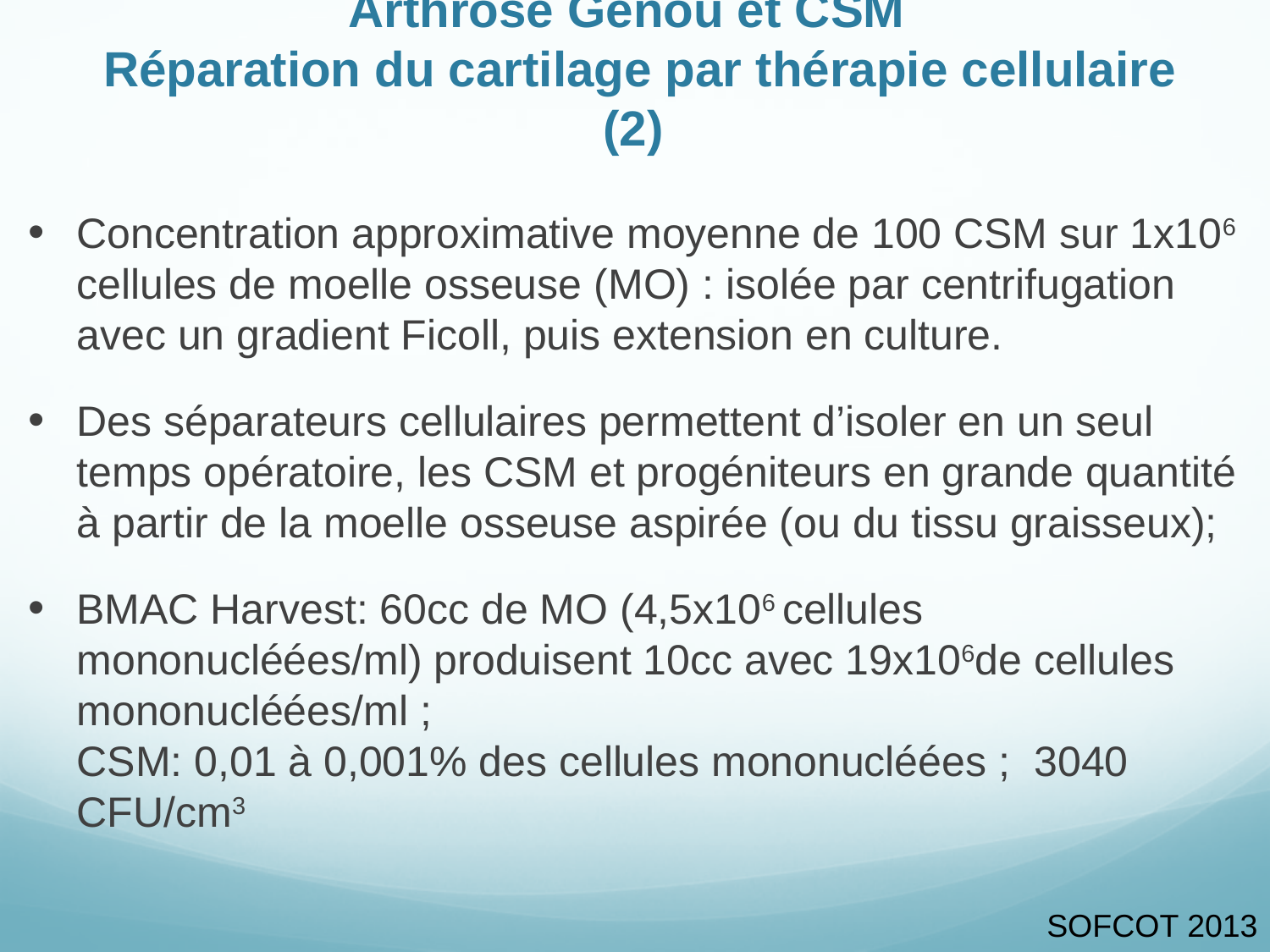

# Arthrose Genou et CSM Réparation du cartilage par thérapie cellulaire (2)
Concentration approximative moyenne de 100 CSM sur 1x106 cellules de moelle osseuse (MO) : isolée par centrifugation avec un gradient Ficoll, puis extension en culture.
Des séparateurs cellulaires permettent d’isoler en un seul temps opératoire, les CSM et progéniteurs en grande quantité à partir de la moelle osseuse aspirée (ou du tissu graisseux);
BMAC Harvest: 60cc de MO (4,5x106 cellules mononucléées/ml) produisent 10cc avec 19x106de cellules mononucléées/ml ;                                                              CSM: 0,01 à 0,001% des cellules mononucléées ;  3040 CFU/cm3

SOFCOT 2013